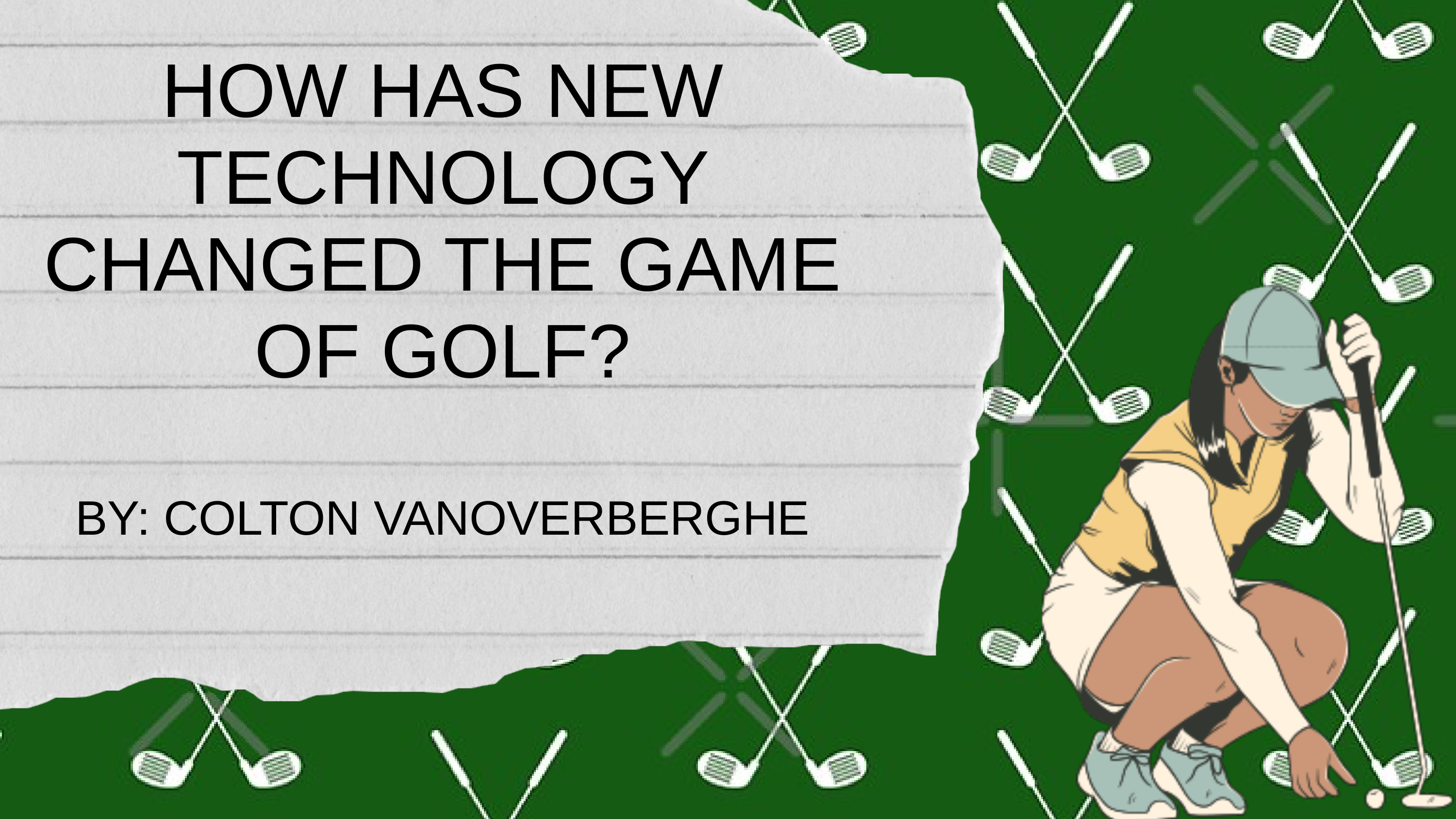

HOW HAS NEW TECHNOLOGY CHANGED THE GAME OF GOLF?

BY: COLTON VANOVERBERGHE